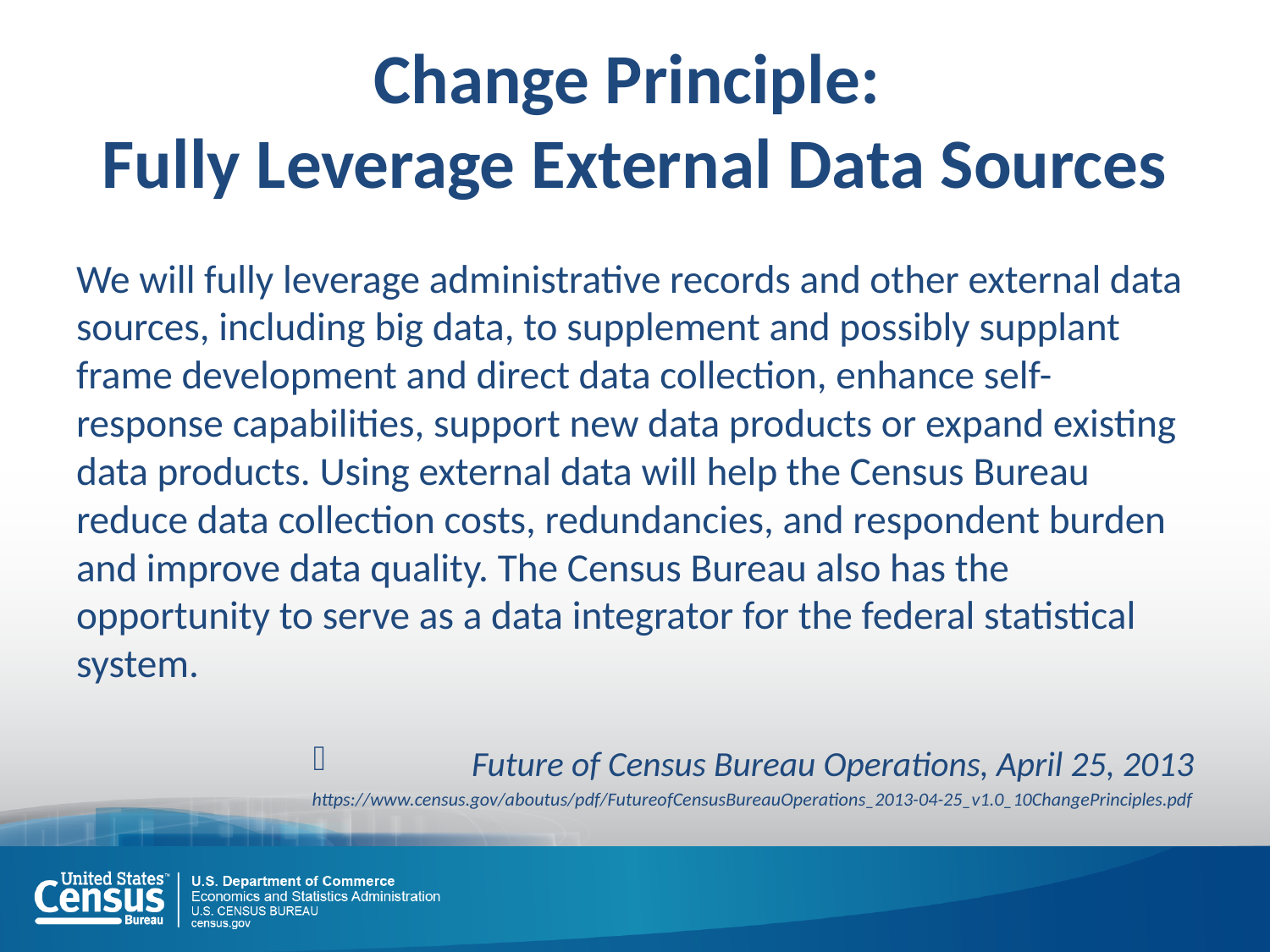

# Change Principle: Fully Leverage External Data Sources

We will fully leverage administrative records and other external data sources, including big data, to supplement and possibly supplant frame development and direct data collection, enhance self-response capabilities, support new data products or expand existing data products. Using external data will help the Census Bureau reduce data collection costs, redundancies, and respondent burden and improve data quality. The Census Bureau also has the opportunity to serve as a data integrator for the federal statistical system.

Future of Census Bureau Operations, April 25, 2013
https://www.census.gov/aboutus/pdf/FutureofCensusBureauOperations_2013-04-25_v1.0_10ChangePrinciples.pdf